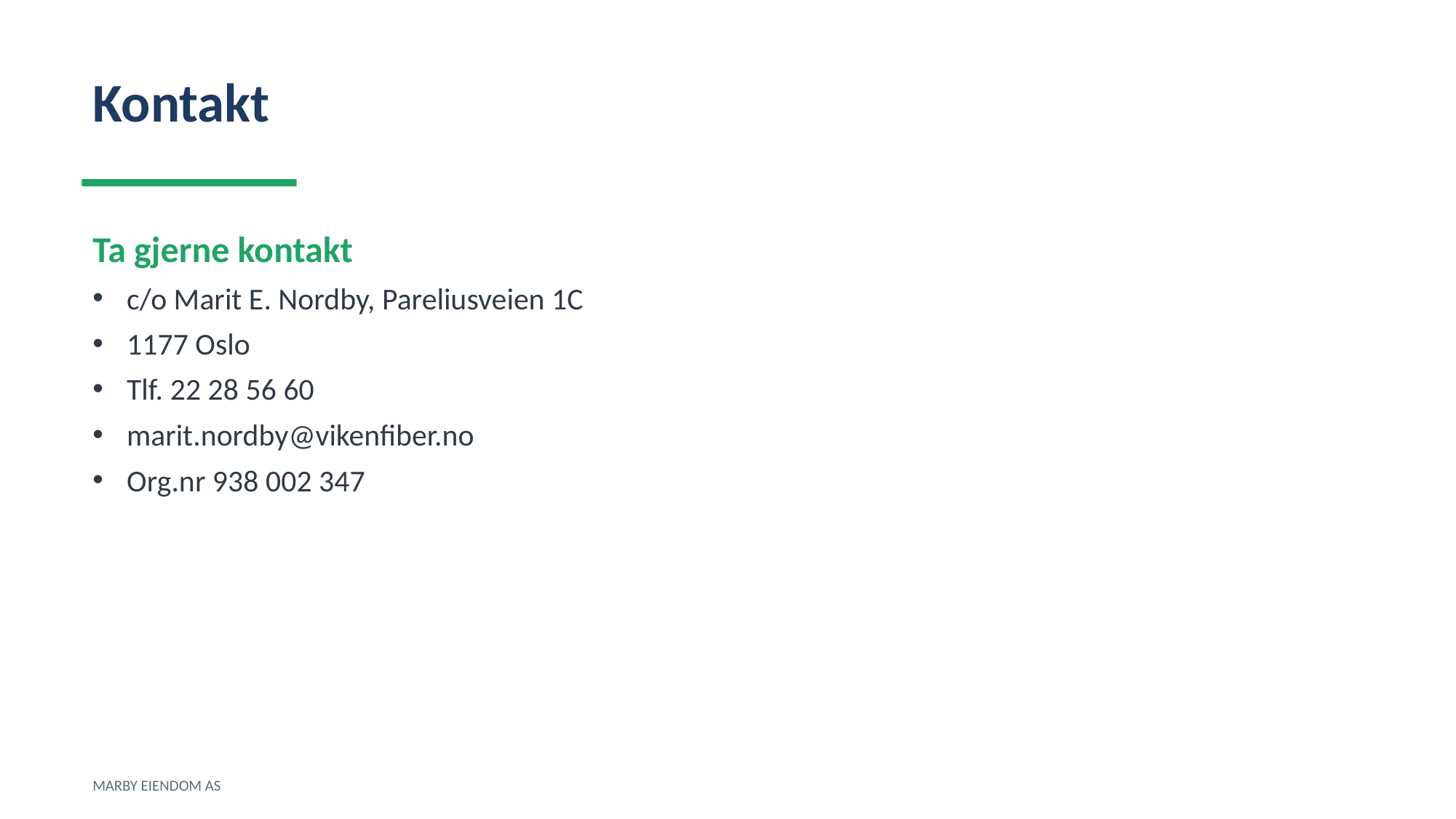

Kontakt

Ta gjerne kontakt
c/o Marit E. Nordby, Pareliusveien 1C
1177 Oslo
Tlf. 22 28 56 60
marit.nordby@vikenfiber.no
Org.nr 938 002 347
MARBY EIENDOM AS